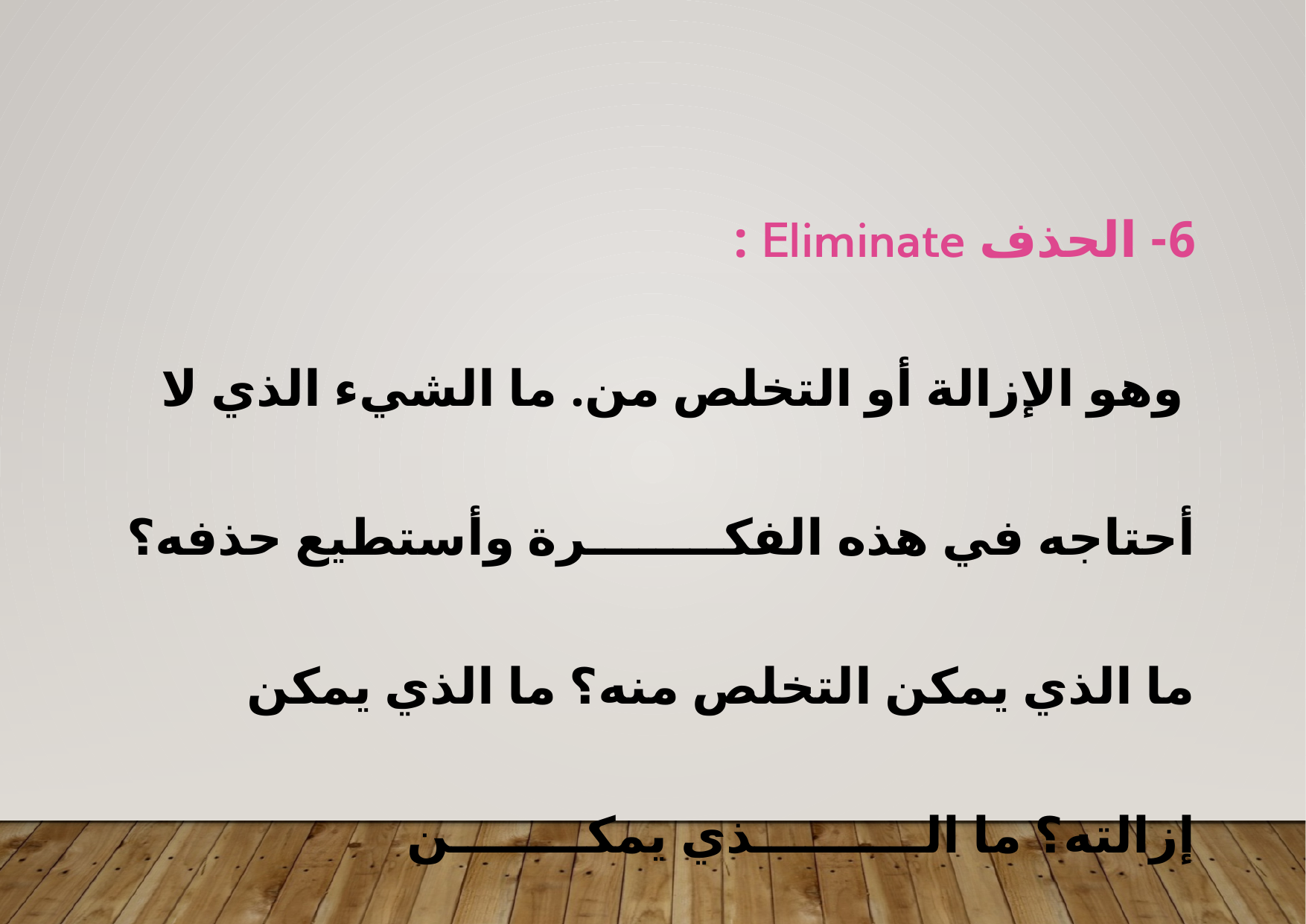

6- الحذف Eliminate :
 وهو الإزالة أو التخلص من. ما الشيء الذي لا أحتاجه في هذه الفكــــــــرة وأستطيع حذفه؟ ما الذي يمكن التخلص منه؟ ما الذي يمكن إزالته؟ ما الــــــــــذي يمكــــــــن تبسيطه؟...الخ.